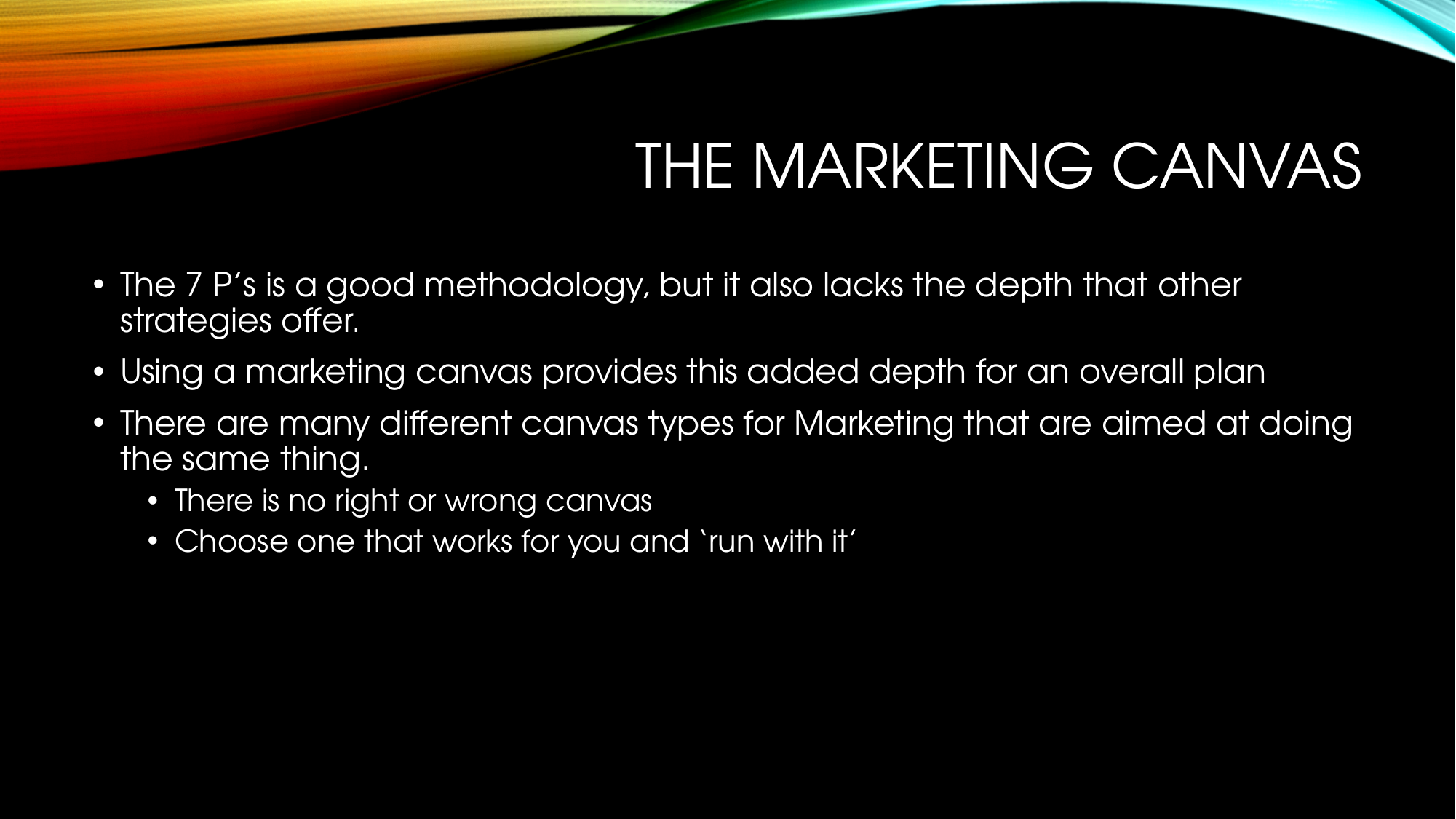

# The Marketing Canvas
The 7 P’s is a good methodology, but it also lacks the depth that other strategies offer.
Using a marketing canvas provides this added depth for an overall plan
There are many different canvas types for Marketing that are aimed at doing the same thing.
There is no right or wrong canvas
Choose one that works for you and ‘run with it’